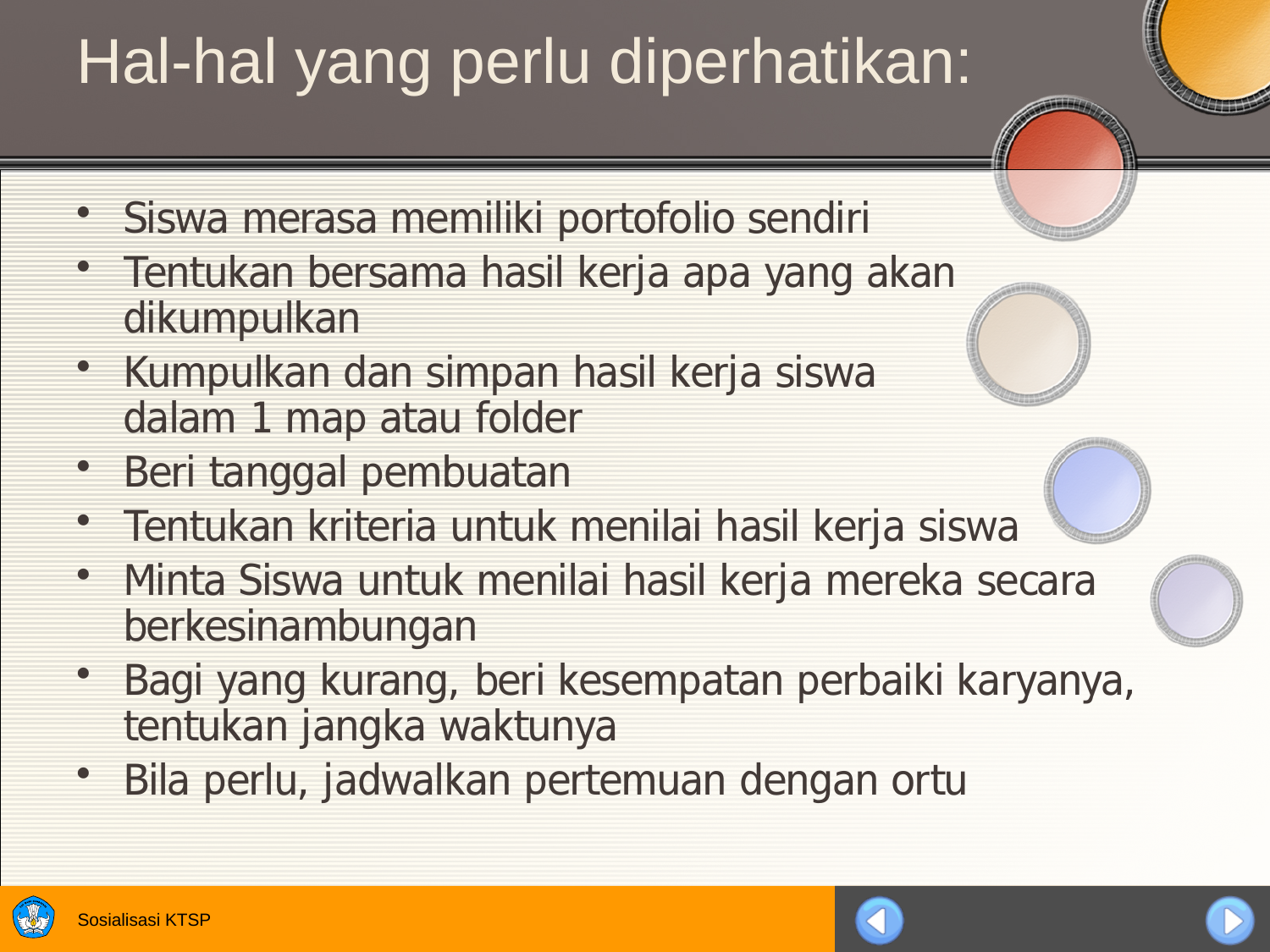

# Hal-hal yang perlu diperhatikan:
Siswa merasa memiliki portofolio sendiri
Tentukan bersama hasil kerja apa yang akan dikumpulkan
Kumpulkan dan simpan hasil kerja siswa                 dalam 1 map atau folder
Beri tanggal pembuatan
Tentukan kriteria untuk menilai hasil kerja siswa
Minta Siswa untuk menilai hasil kerja mereka secara berkesinambungan
Bagi yang kurang, beri kesempatan perbaiki karyanya, tentukan jangka waktunya
Bila perlu, jadwalkan pertemuan dengan ortu